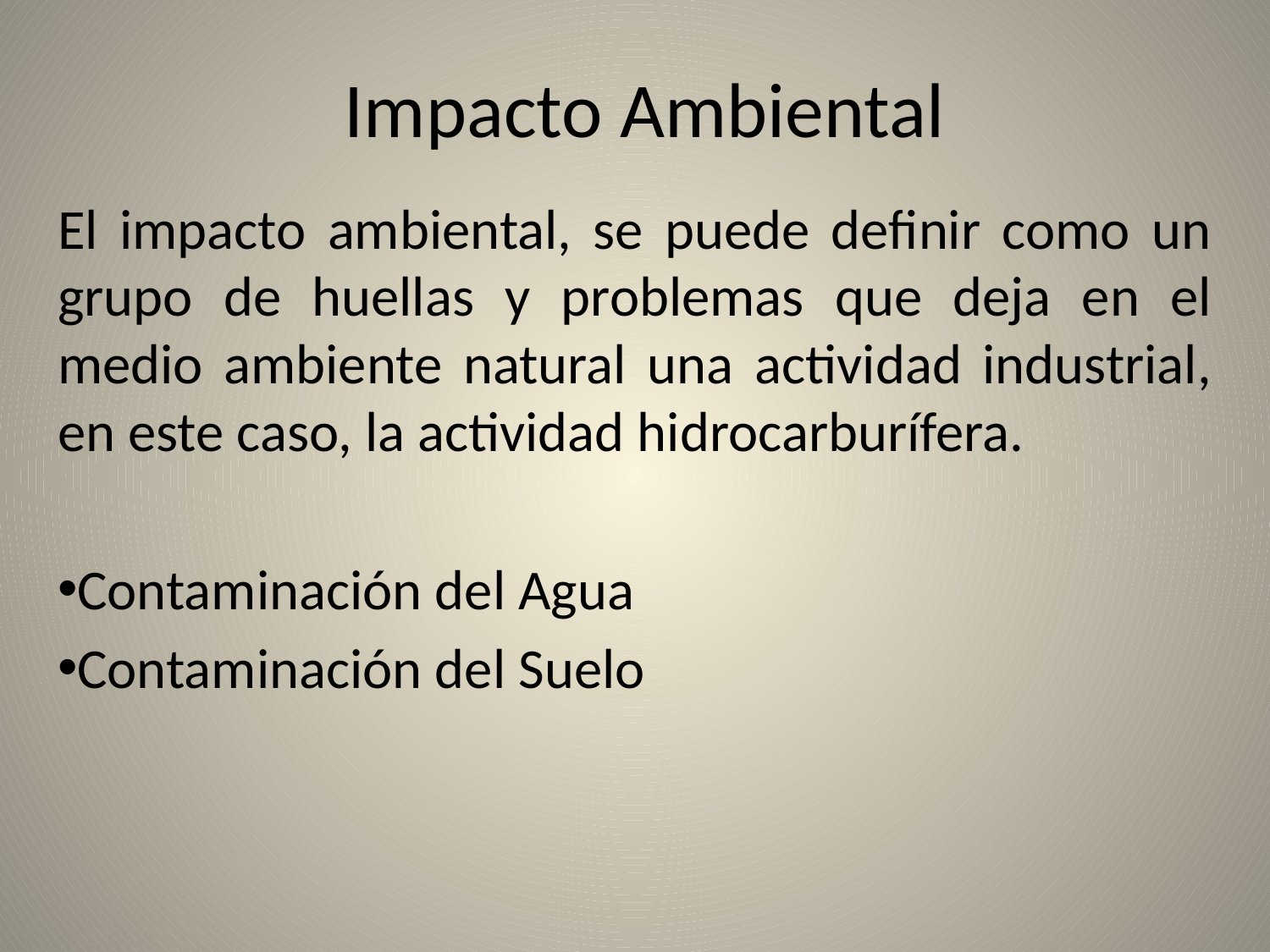

# Impacto Ambiental
El impacto ambiental, se puede definir como un grupo de huellas y problemas que deja en el medio ambiente natural una actividad industrial, en este caso, la actividad hidrocarburífera.

Contaminación del Agua
Contaminación del Suelo